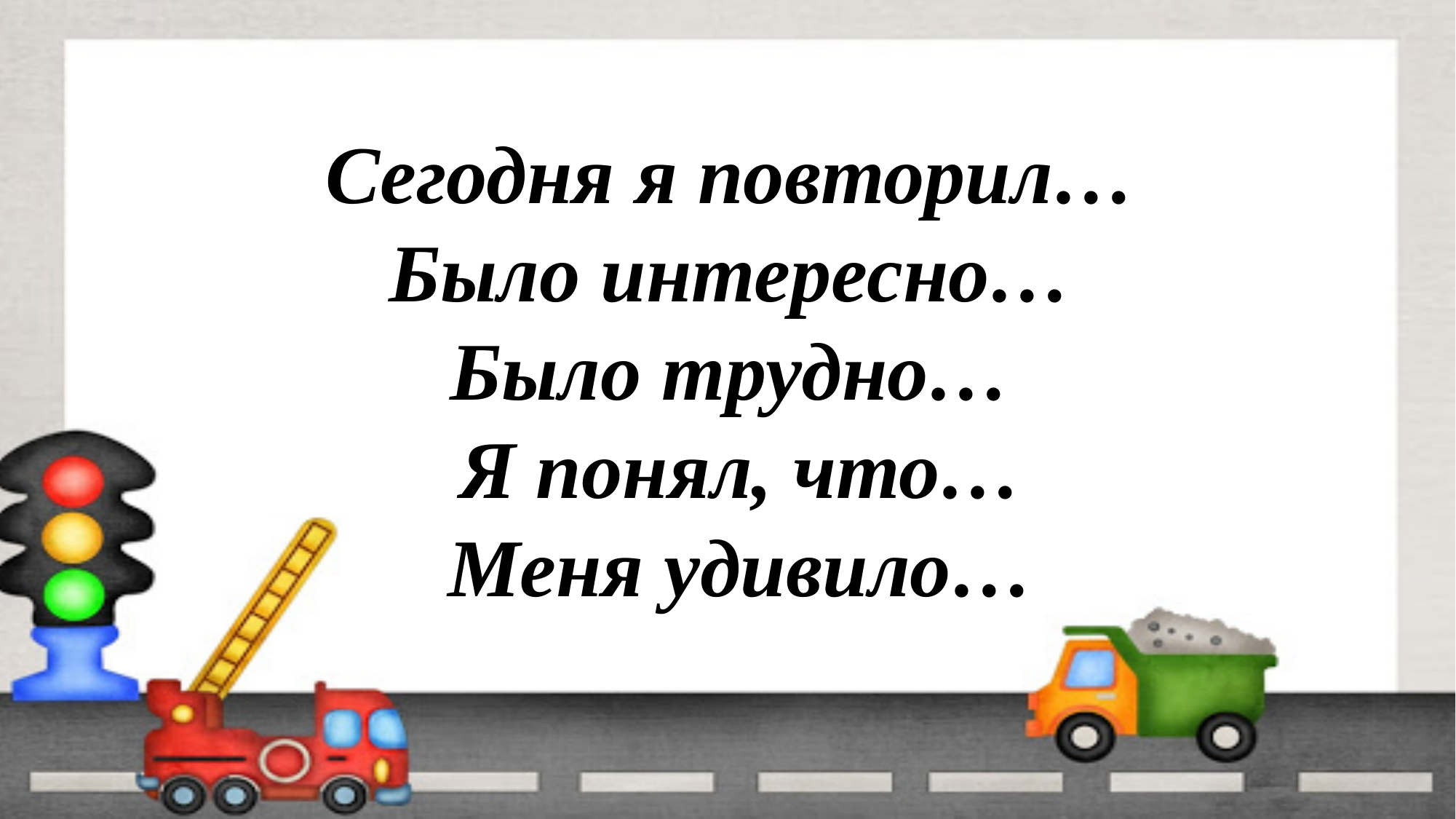

Сегодня я повторил…
Было интересно…
Было трудно…
Я понял, что…
Меня удивило…